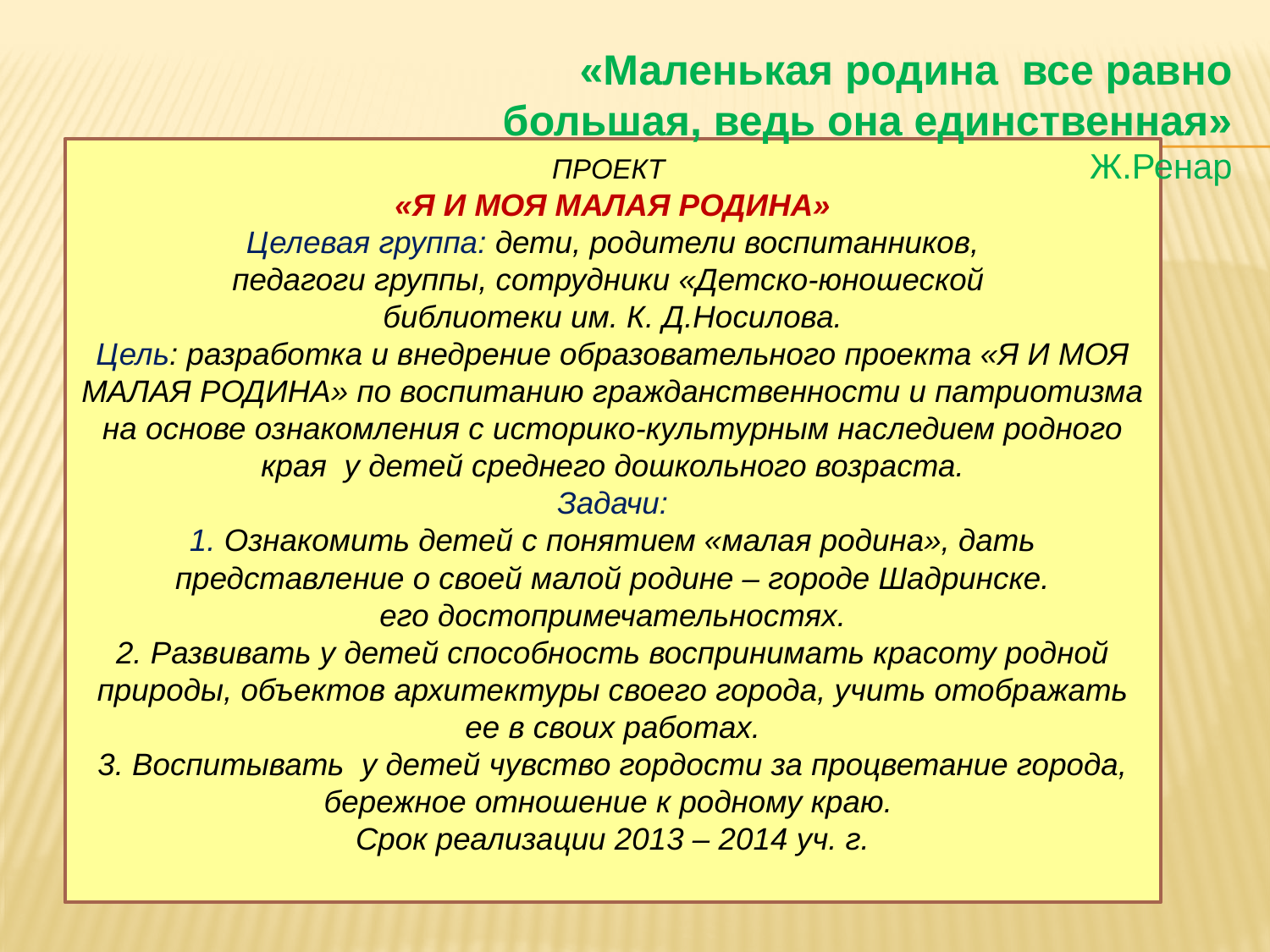

«Маленькая родина  все равно большая, ведь она единственная»
                                                          Ж.Ренар
# ПРОЕКТ «Я И МОЯ МАЛАЯ РОДИНА» Целевая группа: дети, родители воспитанников, педагоги группы, сотрудники «Детско-юношеской библиотеки им. К. Д.Носилова. Цель: разработка и внедрение образовательного проекта «Я И МОЯ МАЛАЯ РОДИНА» по воспитанию гражданственности и патриотизма на основе ознакомления с историко-культурным наследием родного края  у детей среднего дошкольного возраста. Задачи: 1. Ознакомить детей с понятием «малая родина», дать представление о своей малой родине – городе Шадринске. его достопримечательностях. 2. Развивать у детей способность воспринимать красоту родной природы, объектов архитектуры своего города, учить отображать ее в своих работах. 3. Воспитывать  у детей чувство гордости за процветание города, бережное отношение к родному краю. Срок реализации 2013 – 2014 уч. г.